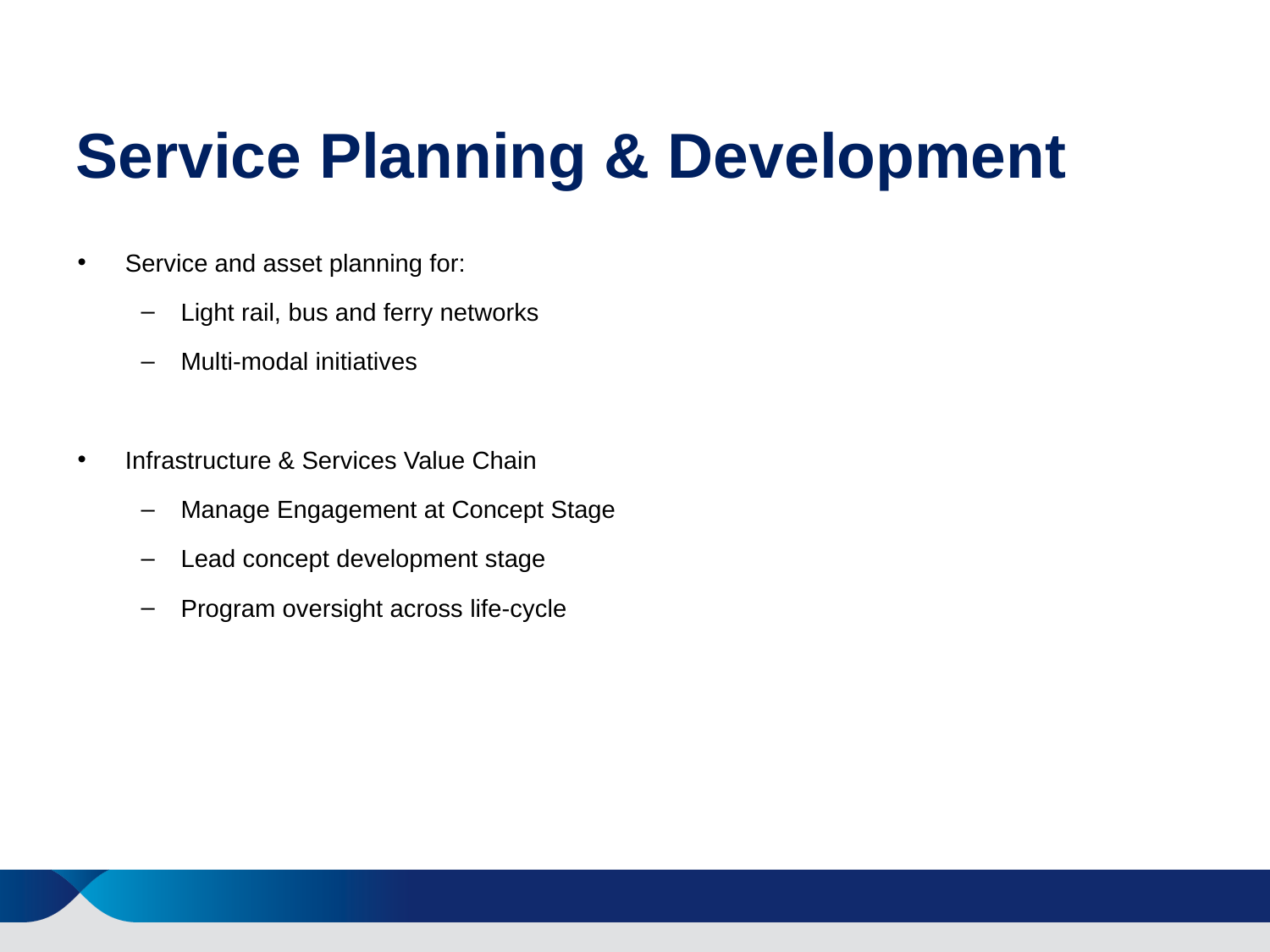

# Service Planning & Development
Service and asset planning for:
Light rail, bus and ferry networks
Multi-modal initiatives

Infrastructure & Services Value Chain
Manage Engagement at Concept Stage
Lead concept development stage
Program oversight across life-cycle